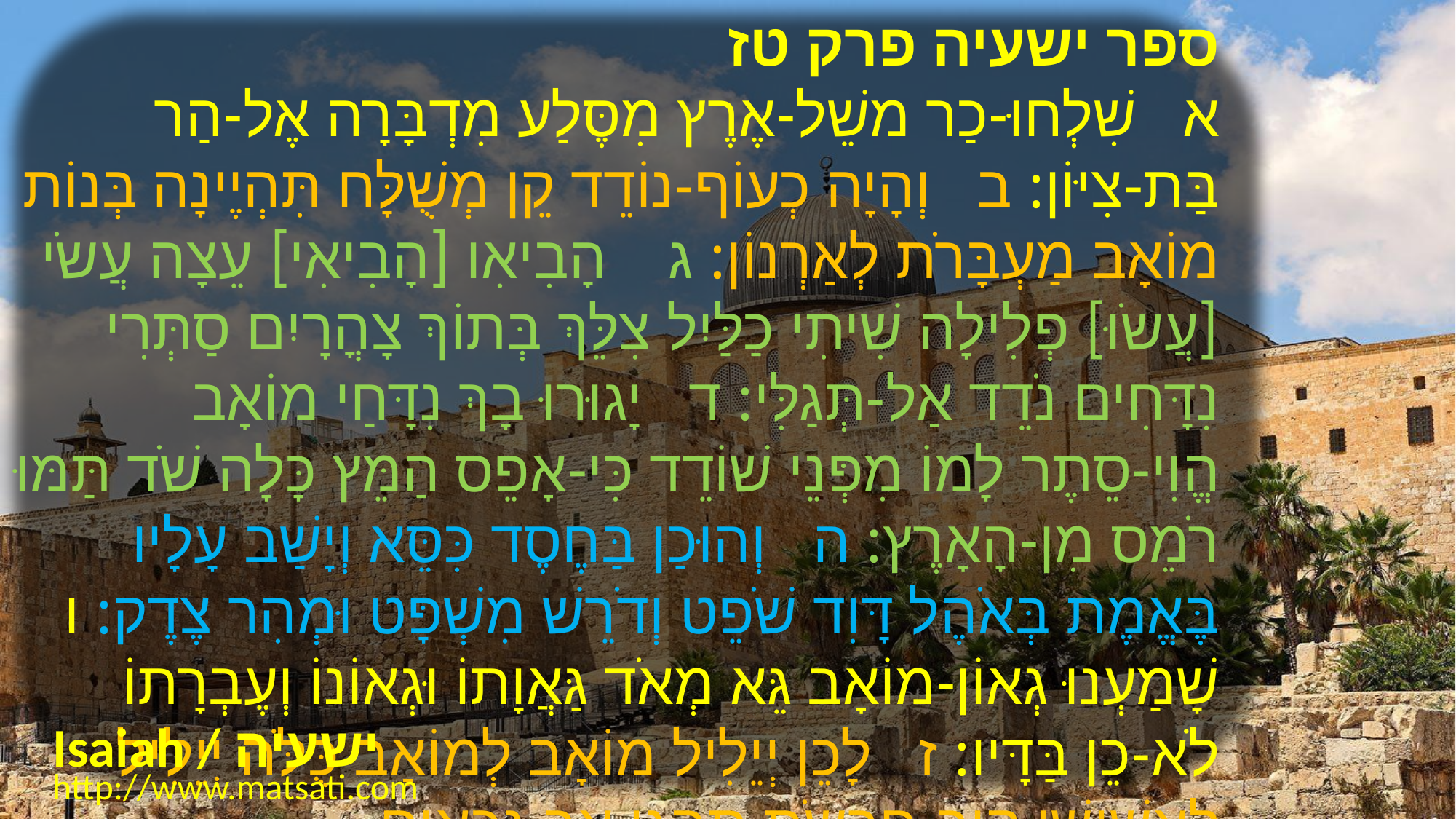

ספר ישעיה פרק טז
א   שִׁלְחוּ-כַר משֵׁל-אֶרֶץ מִסֶּלַע מִדְבָּרָה אֶל-הַר בַּת-צִיּוֹן: ב   וְהָיָה כְעוֹף-נוֹדֵד קֵן מְשֻׁלָּח תִּהְיֶינָה בְּנוֹת מוֹאָב מַעְבָּרֹת לְאַרְנוֹן: ג    הָבִיאִו [הָבִיאִי] עֵצָה עֲשֹי [עֲשֹוּ] פְלִילָה שִׁיתִי כַלַּיִל צִלֵּךְ בְּתוֹךְ צָהֳרָיִם סַתְּרִי נִדָּחִים נֹדֵד אַל-תְּגַלִּי: ד   יָגוּרוּ בָךְ נִדָּחַי מוֹאָב הֱוִי-סֵתֶר לָמוֹ מִפְּנֵי שׁוֹדֵד כִּי-אָפֵס הַמֵּץ כָּלָה שֹׁד תַּמּוּ רֹמֵס מִן-הָאָרֶץ: ה   וְהוּכַן בַּחֶסֶד כִּסֵּא וְיָשַׁב עָלָיו בֶּאֱמֶת בְּאֹהֶל דָּוִד שֹׁפֵט וְדֹרֵשׁ מִשְׁפָּט וּמְהִר צֶדֶק: ו   שָׁמַעְנוּ גְאוֹן-מוֹאָב גֵּא מְאֹד גַּאֲוָתוֹ וּגְאוֹנוֹ וְעֶבְרָתוֹ לֹא-כֵן בַּדָּיו: ז   לָכֵן יְיֵלִיל מוֹאָב לְמוֹאָב כֻּלֹּה יְיֵלִיל לַאֲשִׁישֵׁי קִיר-חֲרֶשֶֹת תֶּהְגּוּ אַךְ-נְכָאִים
Isaiah / ישעיה
http://www.matsati.com